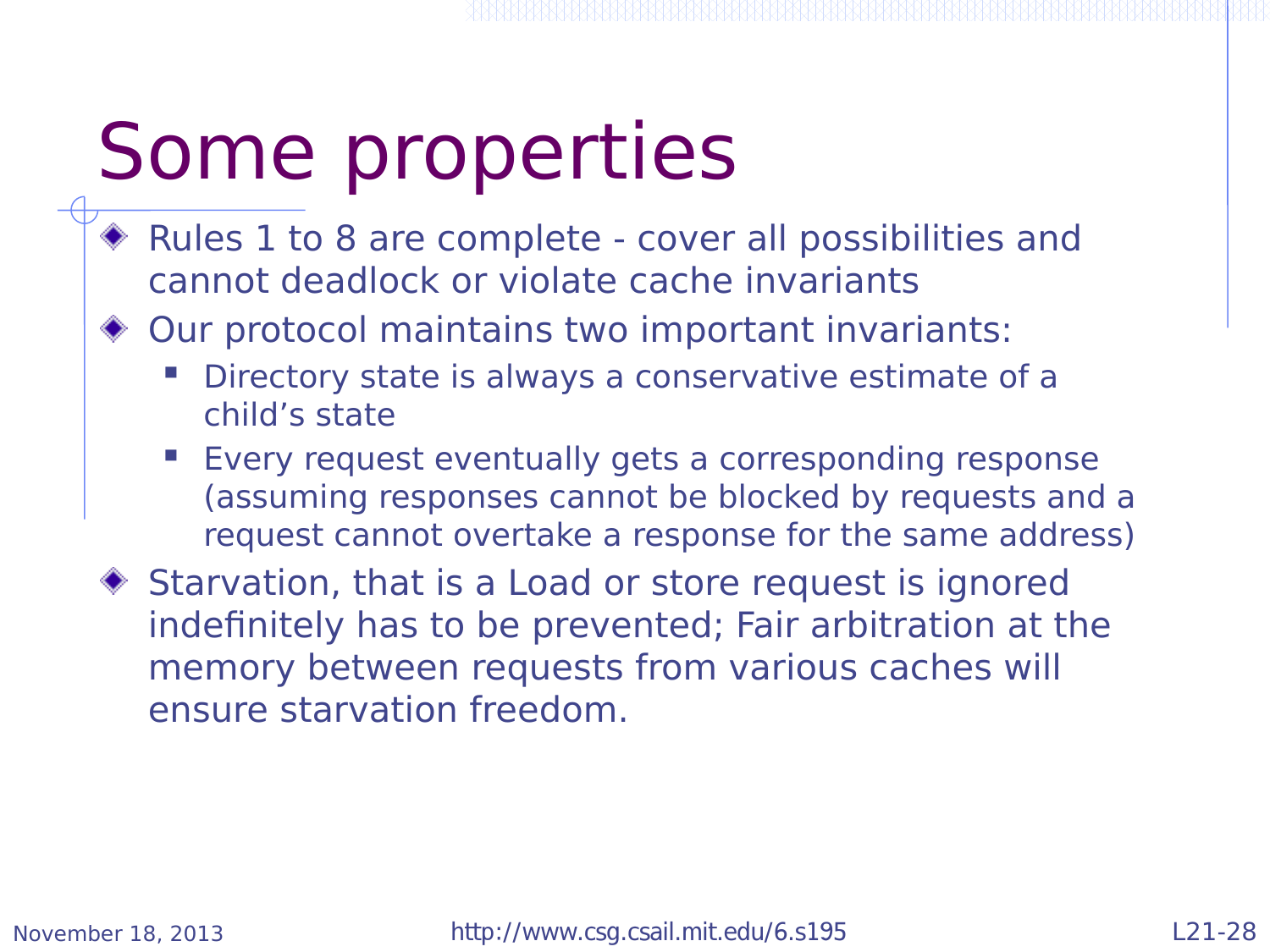

# Some properties
Rules 1 to 8 are complete - cover all possibilities and cannot deadlock or violate cache invariants
Our protocol maintains two important invariants:
Directory state is always a conservative estimate of a child’s state
Every request eventually gets a corresponding response (assuming responses cannot be blocked by requests and a request cannot overtake a response for the same address)
Starvation, that is a Load or store request is ignored indefinitely has to be prevented; Fair arbitration at the memory between requests from various caches will ensure starvation freedom.
November 18, 2013
http://www.csg.csail.mit.edu/6.s195
L21-28